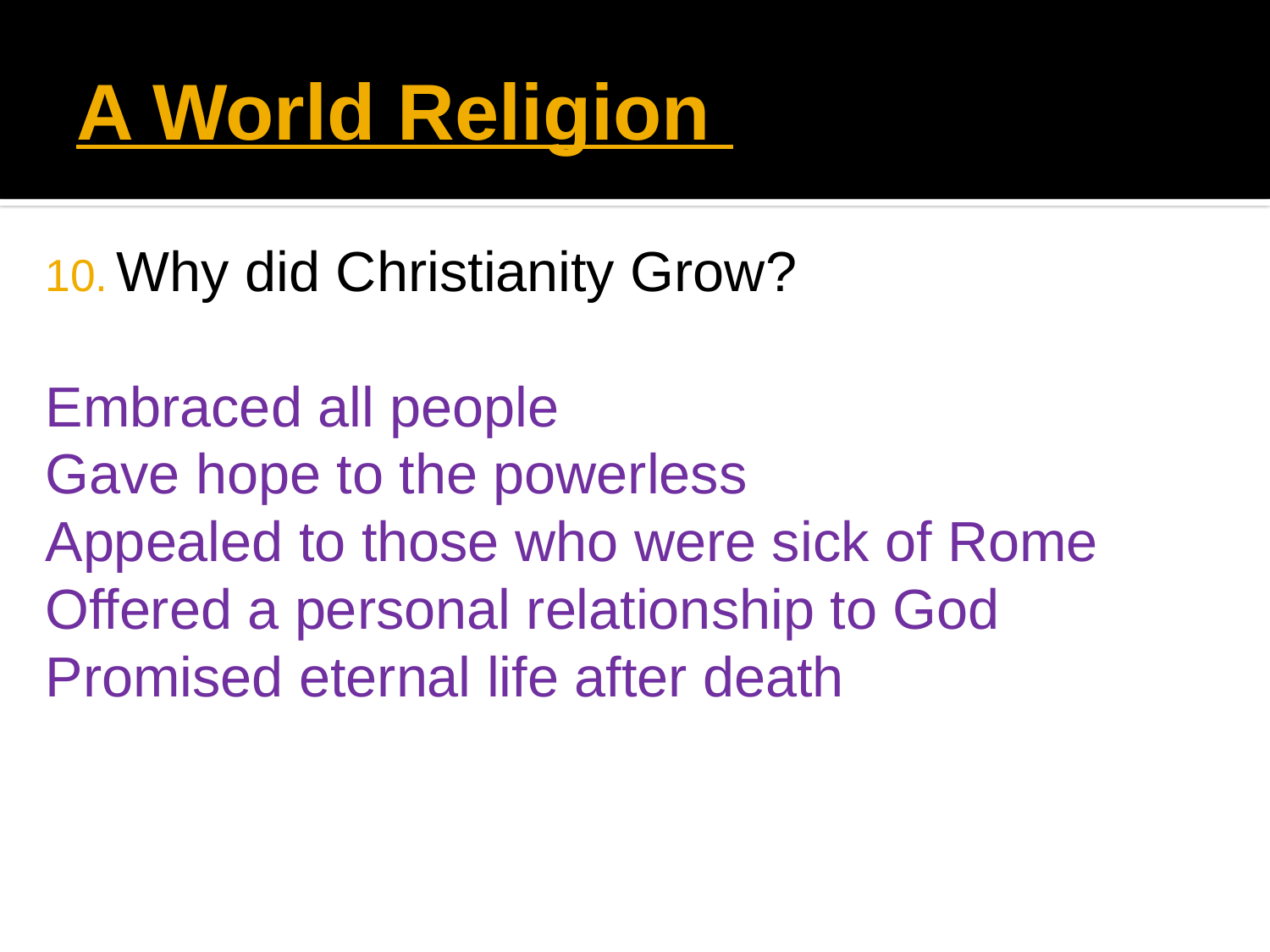

# A World Religion
Why did Christianity Grow?

Embraced all people
Gave hope to the powerless
Appealed to those who were sick of Rome
Offered a personal relationship to God
Promised eternal life after death